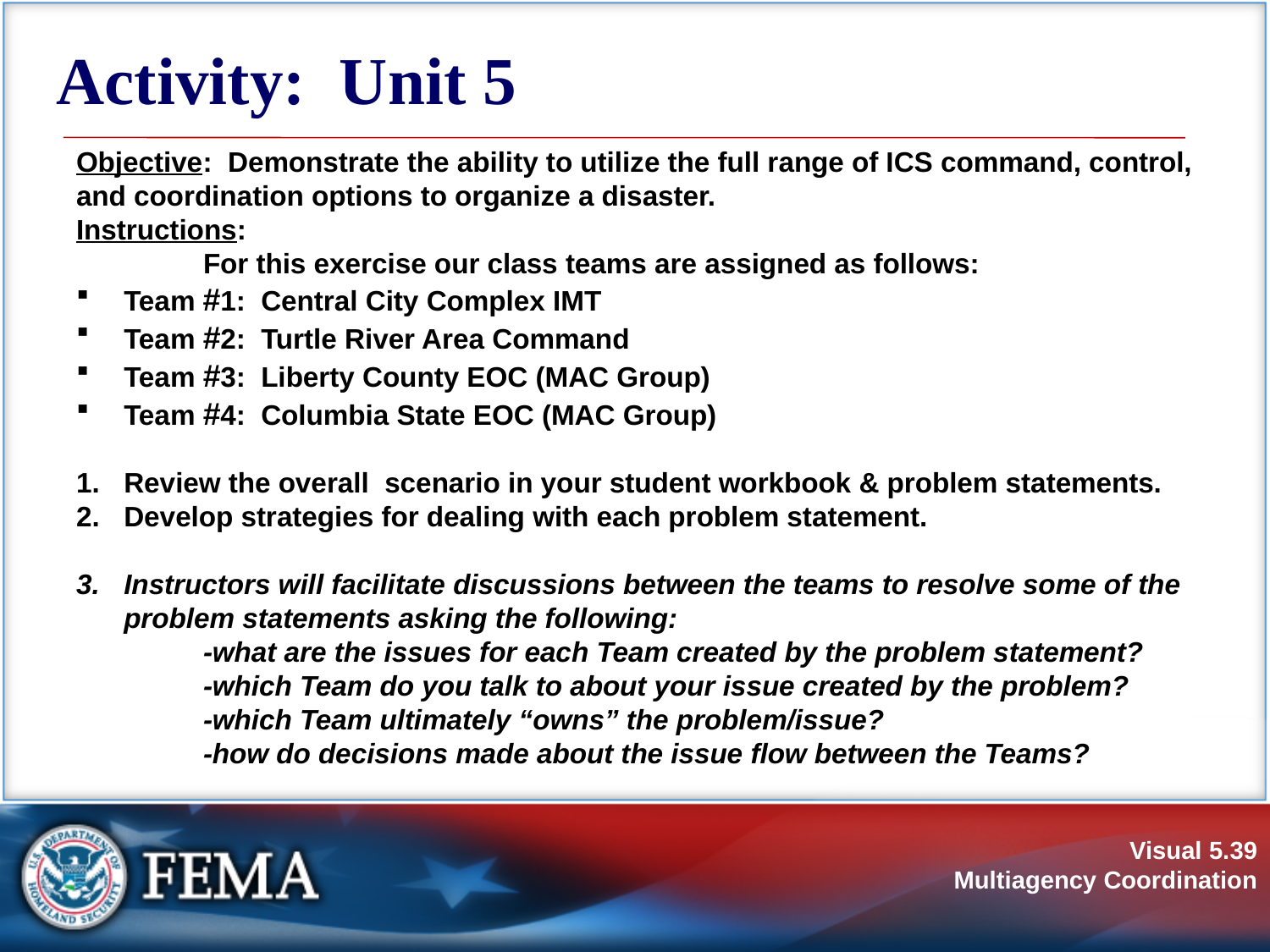

Visual 5.39
# Activity:  Unit 5
Objective:  Demonstrate the ability to utilize the full range of ICS command, control, and coordination options to organize a disaster.
Instructions:
	For this exercise our class teams are assigned as follows:
 Team #1:  Central City Complex IMT
Team #2:  Turtle River Area Command
Team #3:  Liberty County EOC (MAC Group)
Team #4:  Columbia State EOC (MAC Group)

Review the overall  scenario in your student workbook & problem statements.
Develop strategies for dealing with each problem statement.

Instructors will facilitate discussions between the teams to resolve some of the problem statements asking the following:
	-what are the issues for each Team created by the problem statement?
	-which Team do you talk to about your issue created by the problem?
	-which Team ultimately “owns” the problem/issue?
	-how do decisions made about the issue flow between the Teams?